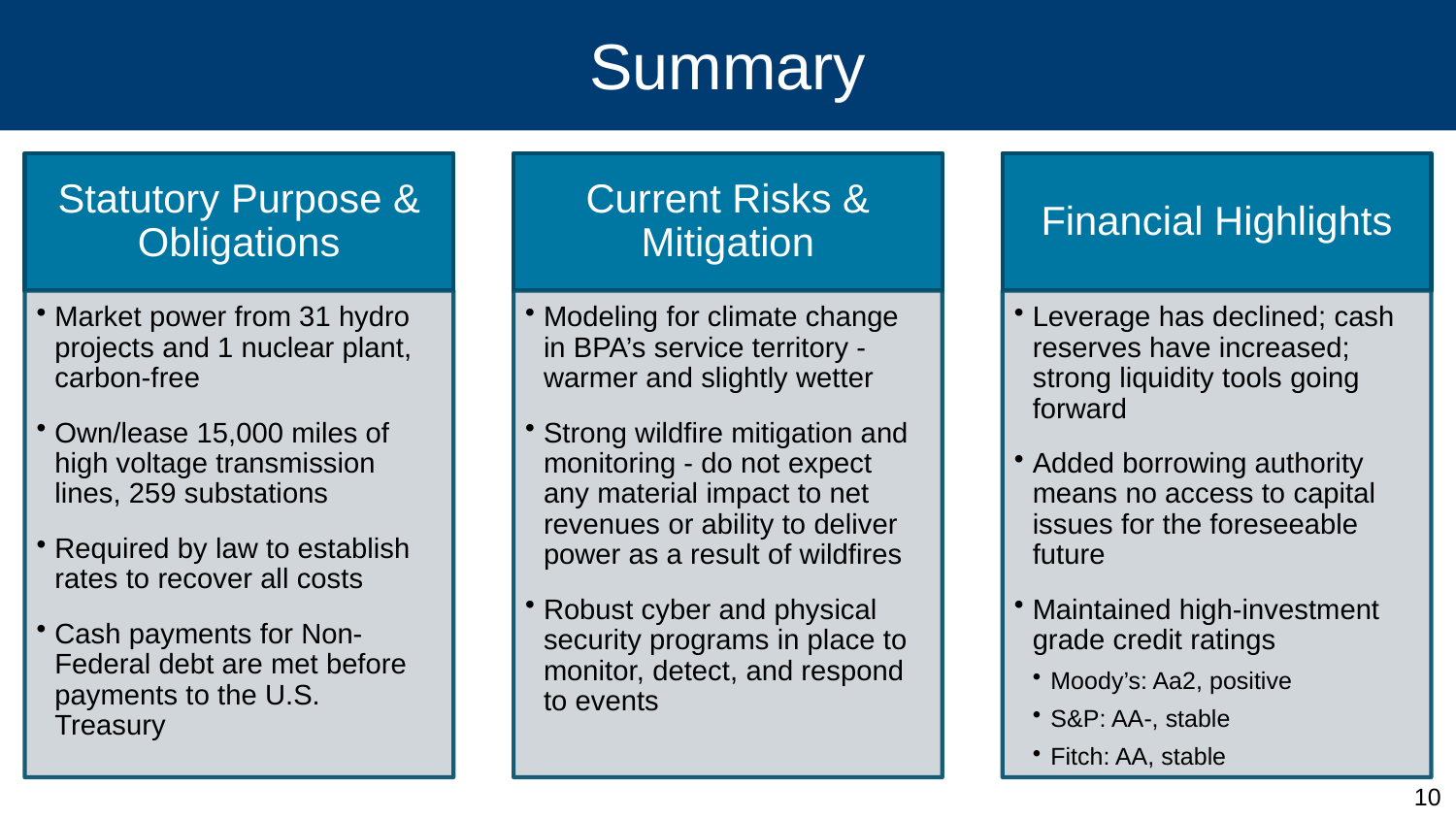

# Summary
Statutory Purpose & Obligations
Market power from 31 hydro projects and 1 nuclear plant, carbon-free
Own/lease 15,000 miles of high voltage transmission lines, 259 substations
Required by law to establish rates to recover all costs
Cash payments for Non-Federal debt are met before payments to the U.S. Treasury
Current Risks & Mitigation
Modeling for climate change in BPA’s service territory - warmer and slightly wetter
Strong wildfire mitigation and monitoring - do not expect any material impact to net revenues or ability to deliver power as a result of wildfires
Robust cyber and physical security programs in place to monitor, detect, and respond to events
Financial Highlights
Leverage has declined; cash reserves have increased; strong liquidity tools going forward
Added borrowing authority means no access to capital issues for the foreseeable future
Maintained high-investment grade credit ratings
Moody’s: Aa2, positive
S&P: AA-, stable
Fitch: AA, stable
10